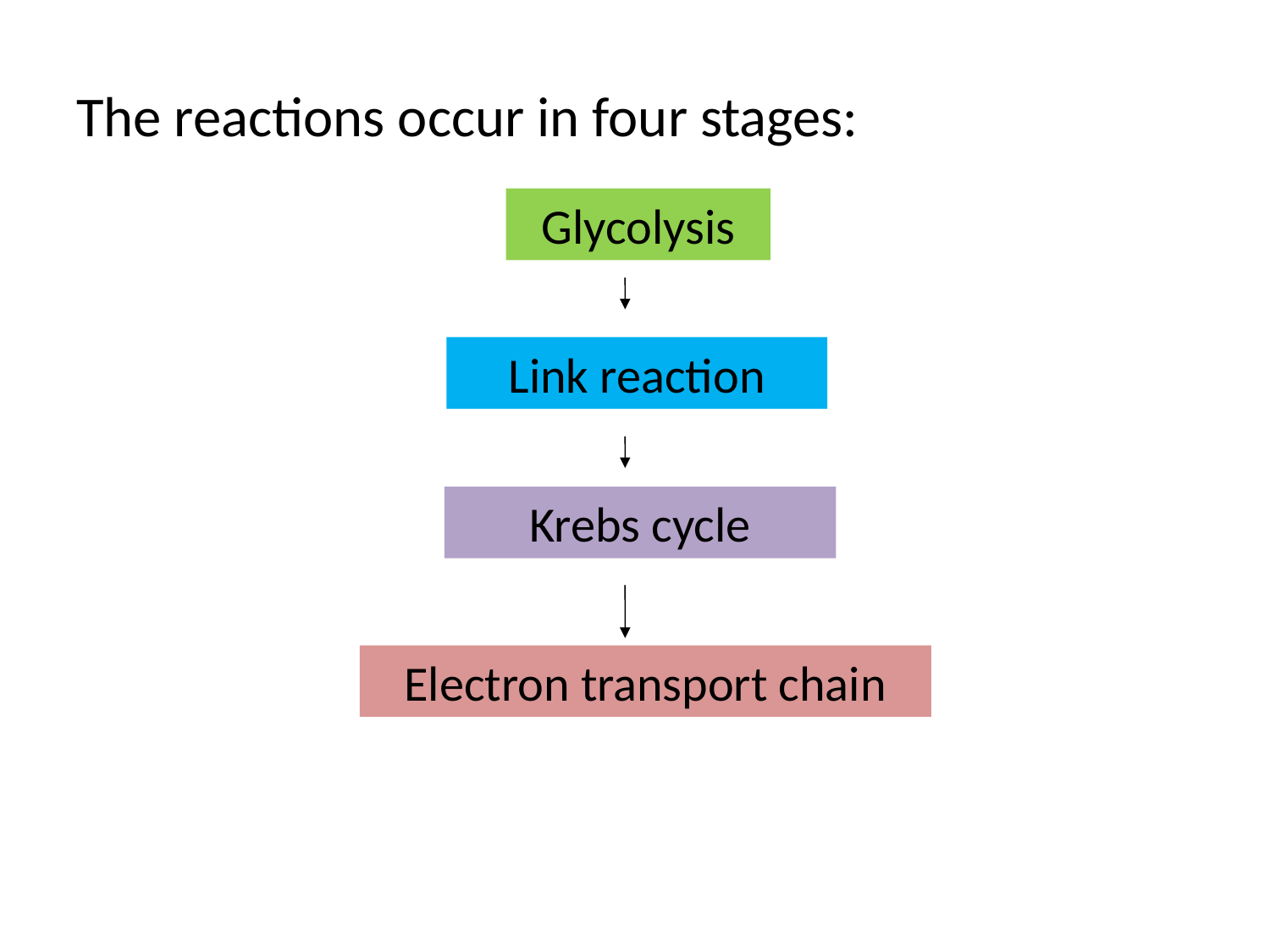

The reactions occur in four stages:
Glycolysis

Link reaction

Krebs cycle

Electron transport chain